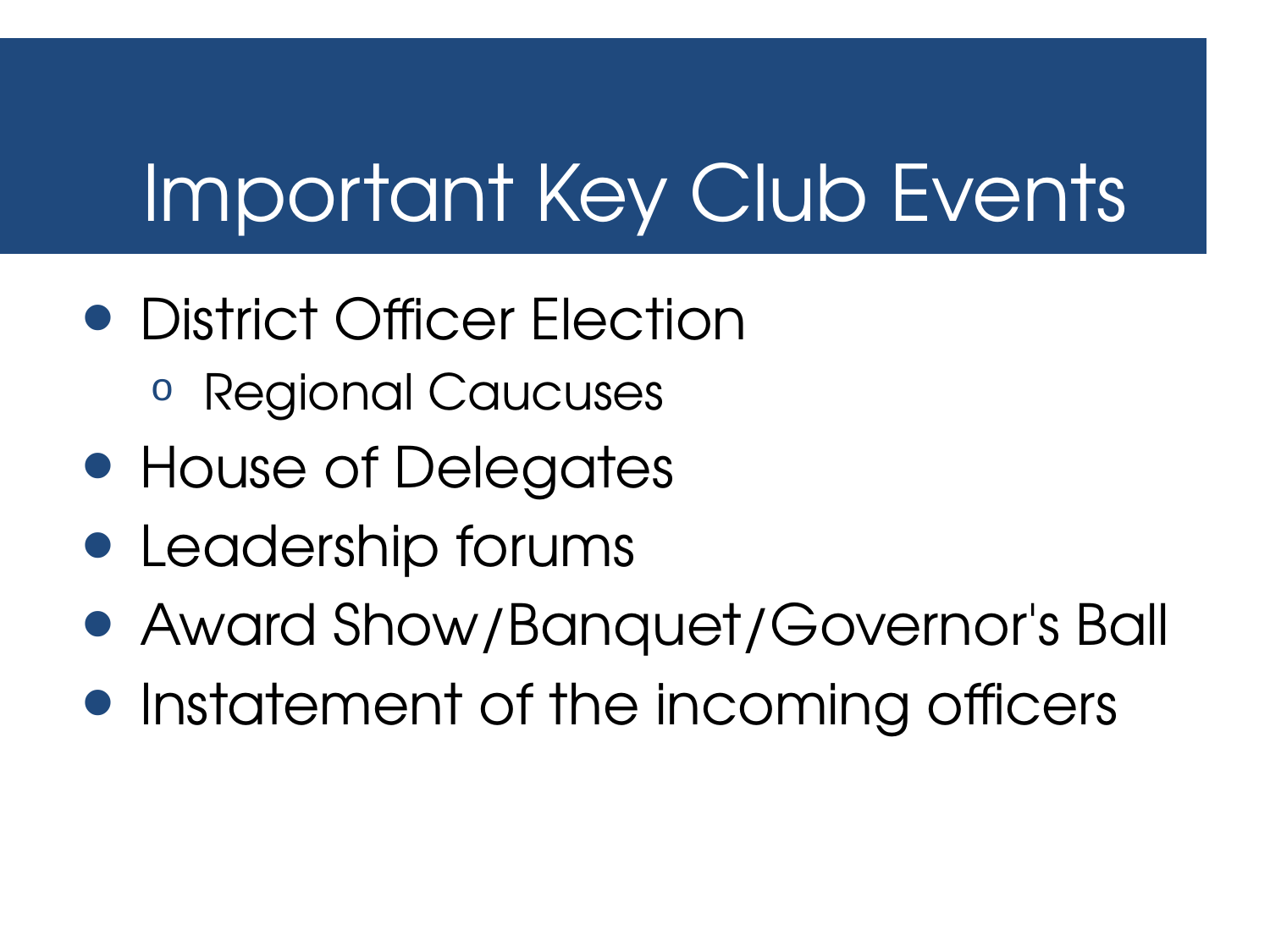

# Important Key Club Events
District Officer Election
Regional Caucuses
House of Delegates
Leadership forums
Award Show/Banquet/Governor's Ball
Instatement of the incoming officers